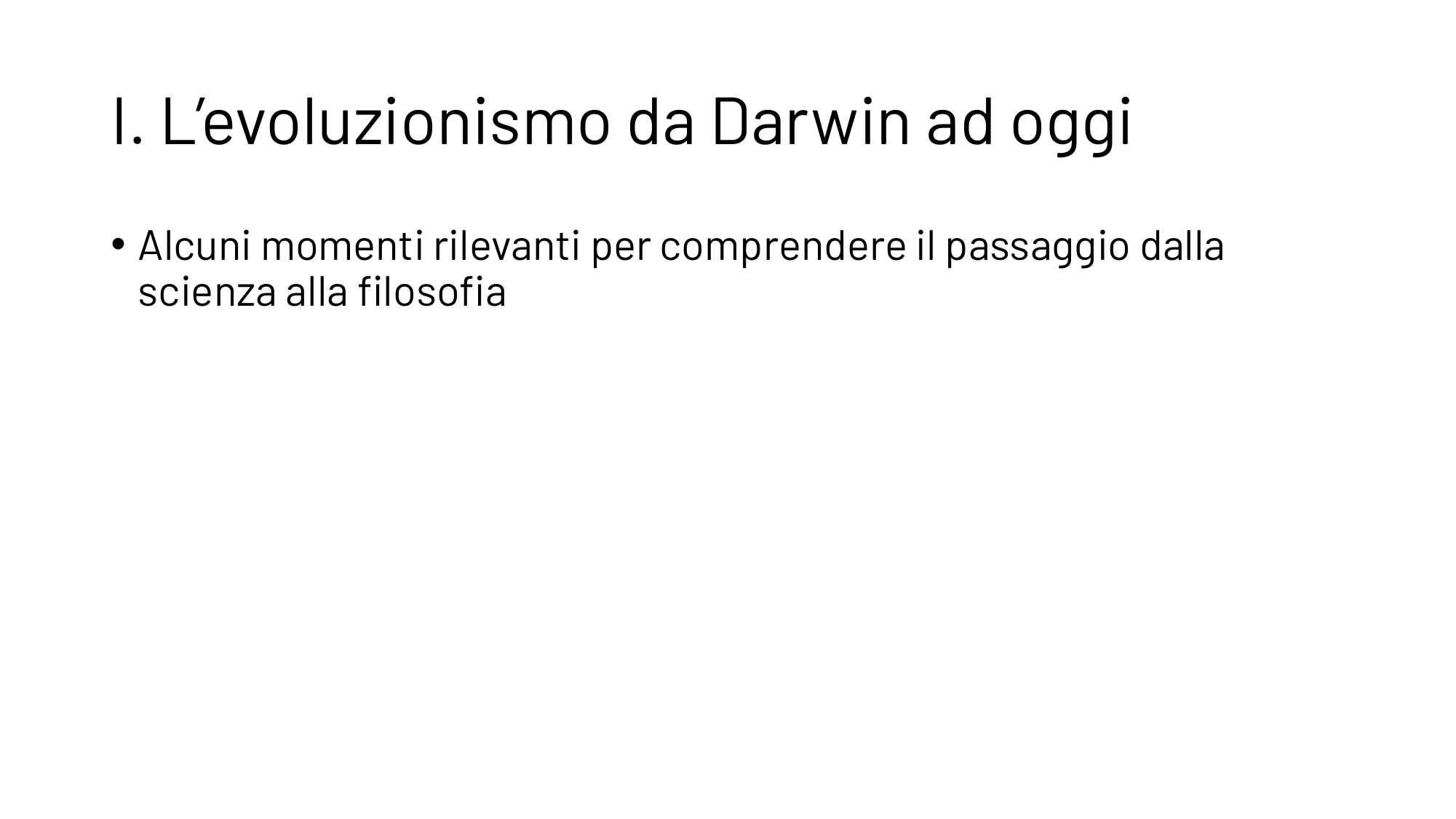

# I. L’evoluzionismo da Darwin ad oggi
Alcuni momenti rilevanti per comprendere il passaggio dalla scienza alla filosofia